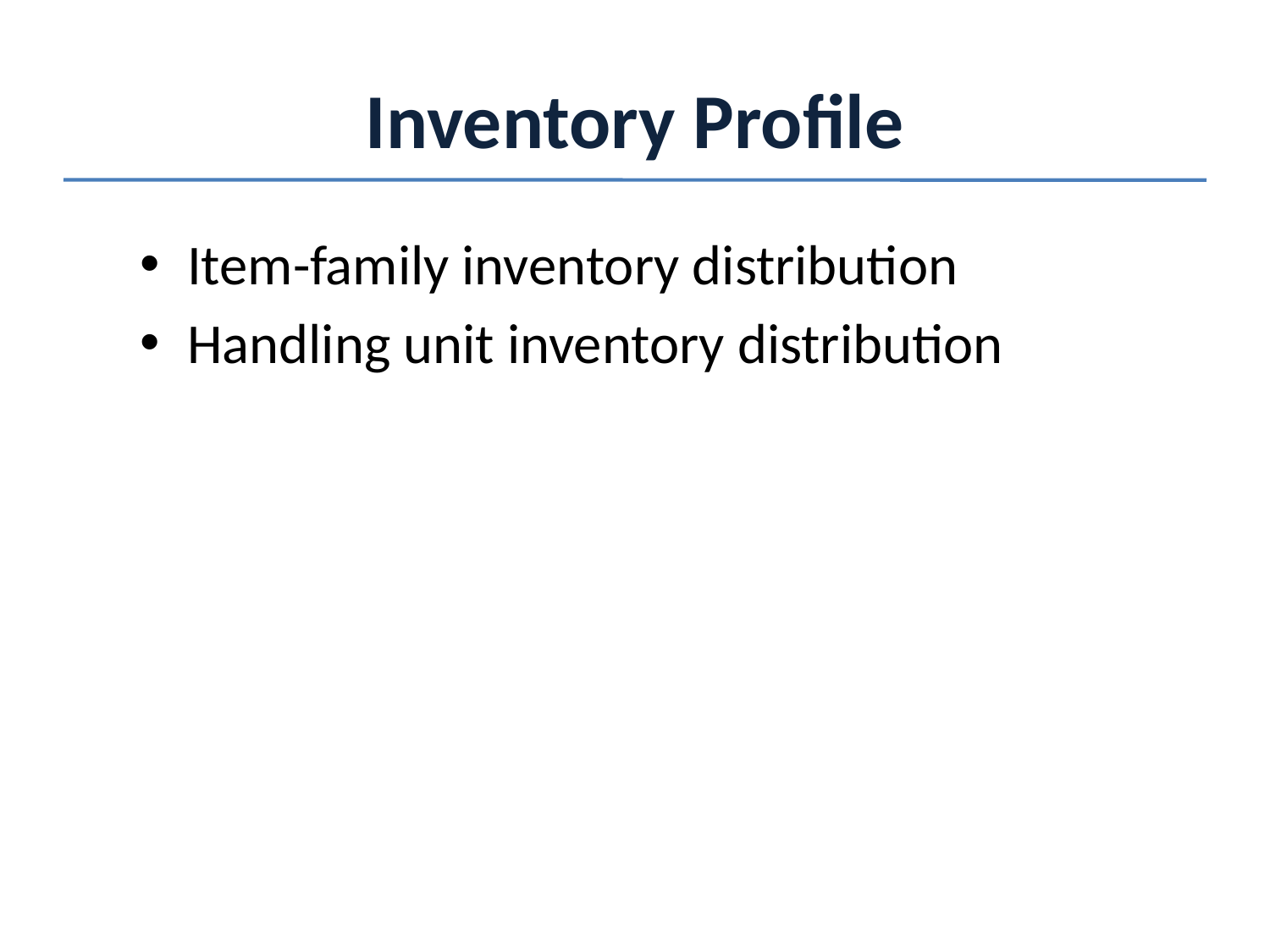

# Inventory Profile
Item-family inventory distribution
Handling unit inventory distribution